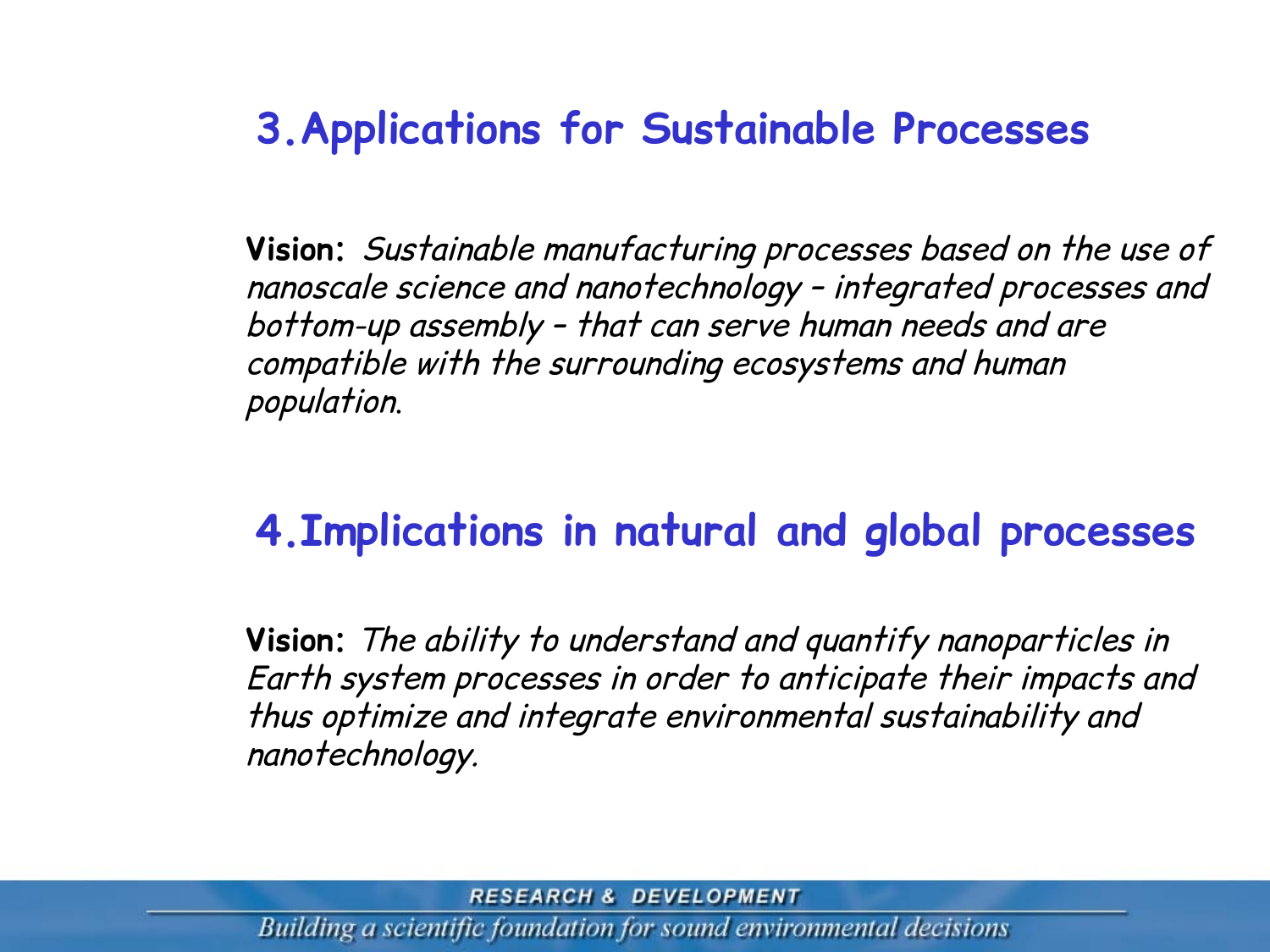

3.Applications for Sustainable Processes
Vision: Sustainable manufacturing processes based on the use of nanoscale science and nanotechnology – integrated processes and bottom-up assembly – that can serve human needs and are compatible with the surrounding ecosystems and human population.

4.Implications in natural and global processes

Vision: The ability to understand and quantify nanoparticles in Earth system processes in order to anticipate their impacts and thus optimize and integrate environmental sustainability and nanotechnology.